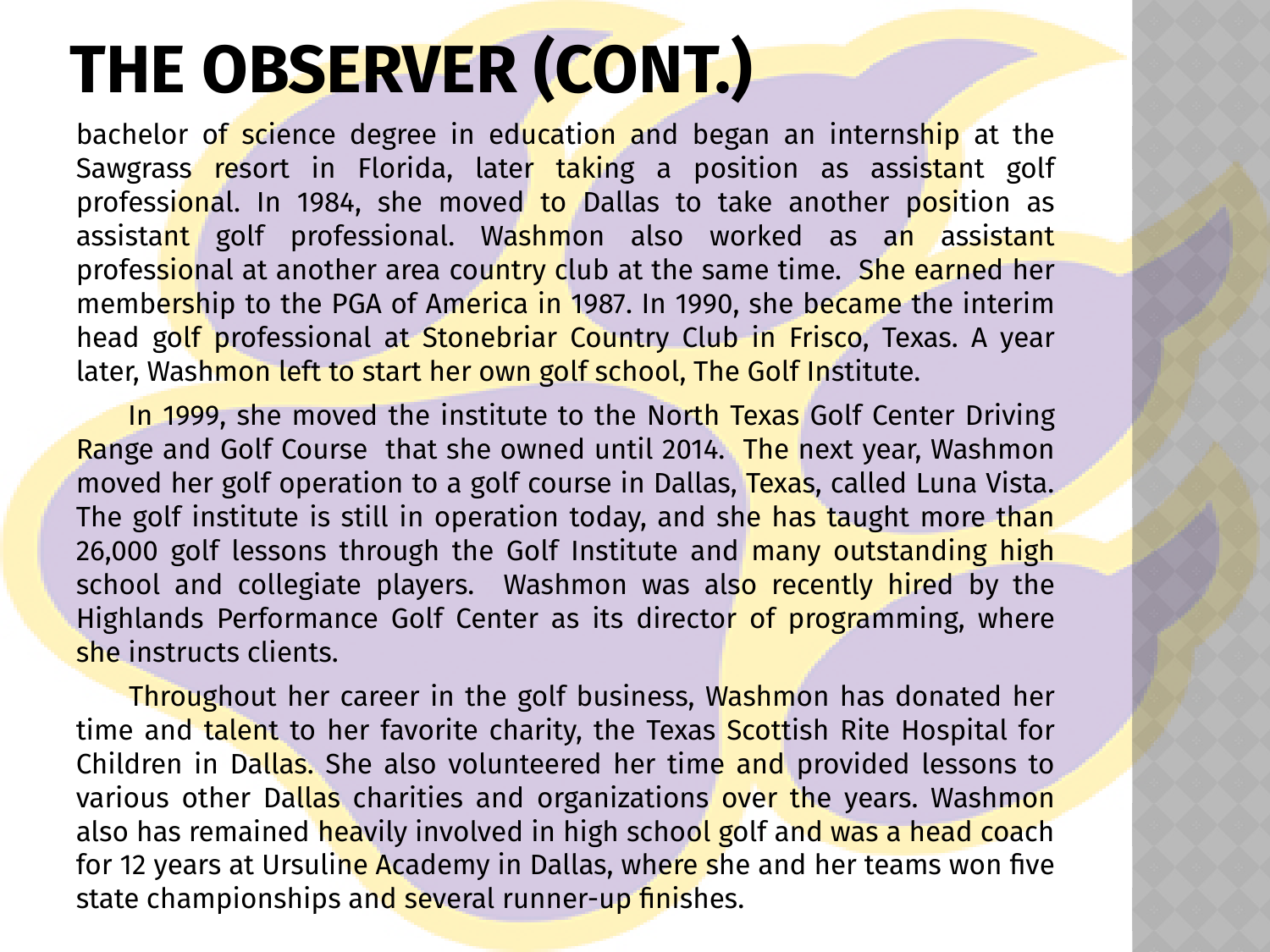

# The Observer (cont.)
bachelor of science degree in education and began an internship at the Sawgrass resort in Florida, later taking a position as assistant golf professional. In 1984, she moved to Dallas to take another position as assistant golf professional. Washmon also worked as an assistant professional at another area country club at the same time.  She earned her membership to the PGA of America in 1987. In 1990, she became the interim head golf professional at Stonebriar Country Club in Frisco, Texas. A year later, Washmon left to start her own golf school, The Golf Institute.
     In 1999, she moved the institute to the North Texas Golf Center Driving Range and Golf Course  that she owned until 2014.  The next year, Washmon moved her golf operation to a golf course in Dallas, Texas, called Luna Vista. The golf institute is still in operation today, and she has taught more than 26,000 golf lessons through the Golf Institute and many outstanding high school and collegiate players.  Washmon was also recently hired by the Highlands Performance Golf Center as its director of programming, where she instructs clients.
     Throughout her career in the golf business, Washmon has donated her time and talent to her favorite charity, the Texas Scottish Rite Hospital for Children in Dallas. She also volunteered her time and provided lessons to various other Dallas charities and organizations over the years. Washmon also has remained heavily involved in high school golf and was a head coach for 12 years at Ursuline Academy in Dallas, where she and her teams won five state championships and several runner-up finishes.